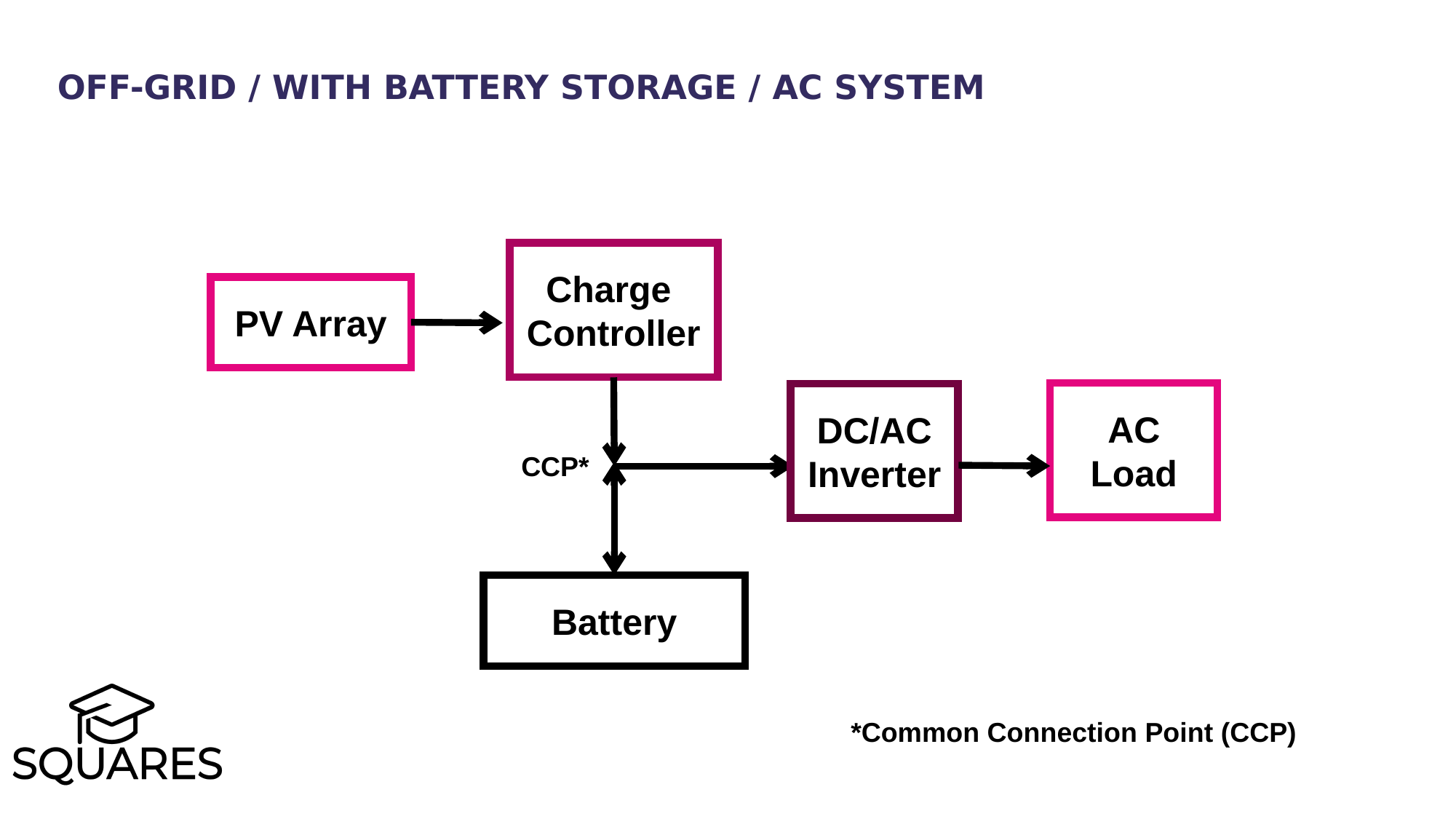

Off-grid / With battery storage / AC system

Charge
Controller

PV Array

AC Load

DC/AC Inverter

CCP*

Battery

*Common Connection Point (CCP)